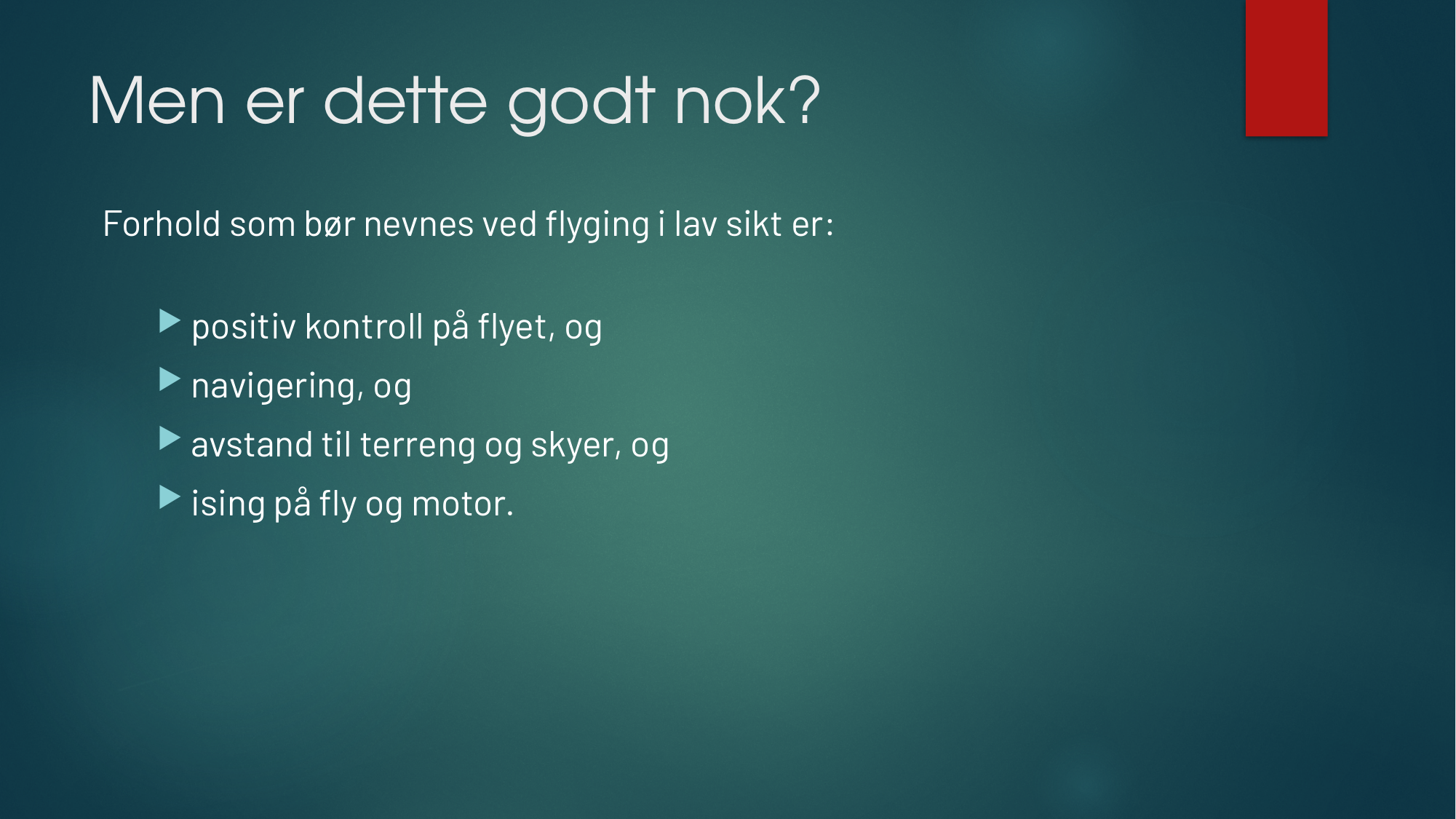

# Men er dette godt nok?
Forhold som bør nevnes ved flyging i lav sikt er:
positiv kontroll på flyet, og
navigering, og
avstand til terreng og skyer, og
ising på fly og motor.